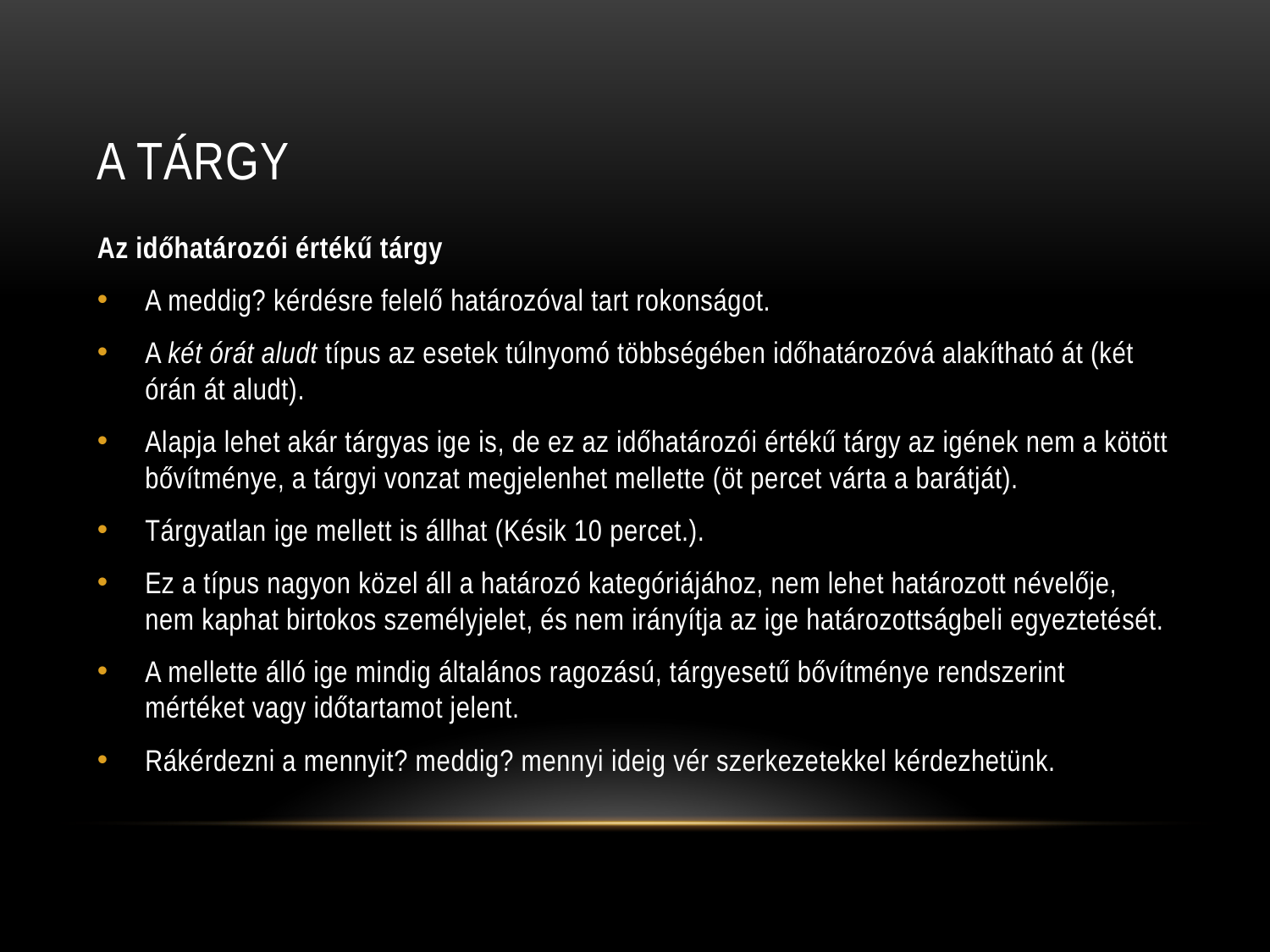

# A tárgy
Az időhatározói értékű tárgy
A meddig? kérdésre felelő határozóval tart rokonságot.
A két órát aludt típus az esetek túlnyomó többségében időhatározóvá alakítható át (két órán át aludt).
Alapja lehet akár tárgyas ige is, de ez az időhatározói értékű tárgy az igének nem a kötött bővítménye, a tárgyi vonzat megjelenhet mellette (öt percet várta a barátját).
Tárgyatlan ige mellett is állhat (Késik 10 percet.).
Ez a típus nagyon közel áll a határozó kategóriájához, nem lehet határozott névelője, nem kaphat birtokos személyjelet, és nem irányítja az ige határozottságbeli egyeztetését.
A mellette álló ige mindig általános ragozású, tárgyesetű bővítménye rendszerint mértéket vagy időtartamot jelent.
Rákérdezni a mennyit? meddig? mennyi ideig vér szerkezetekkel kérdezhetünk.